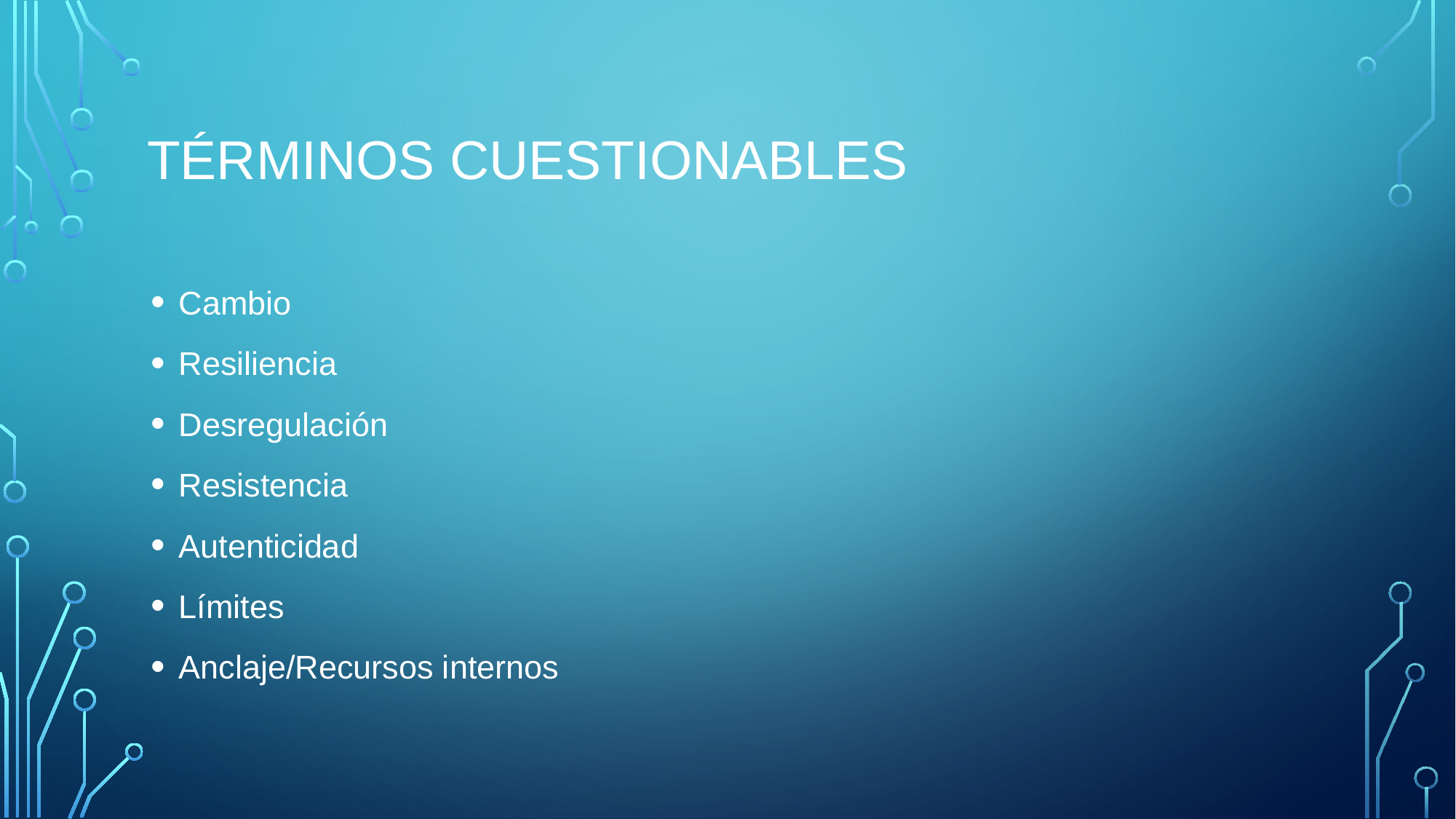

# TÉRMINOS CUESTIONABLES
Cambio
Resiliencia
Desregulación
Resistencia
Autenticidad
Límites
Anclaje/Recursos internos